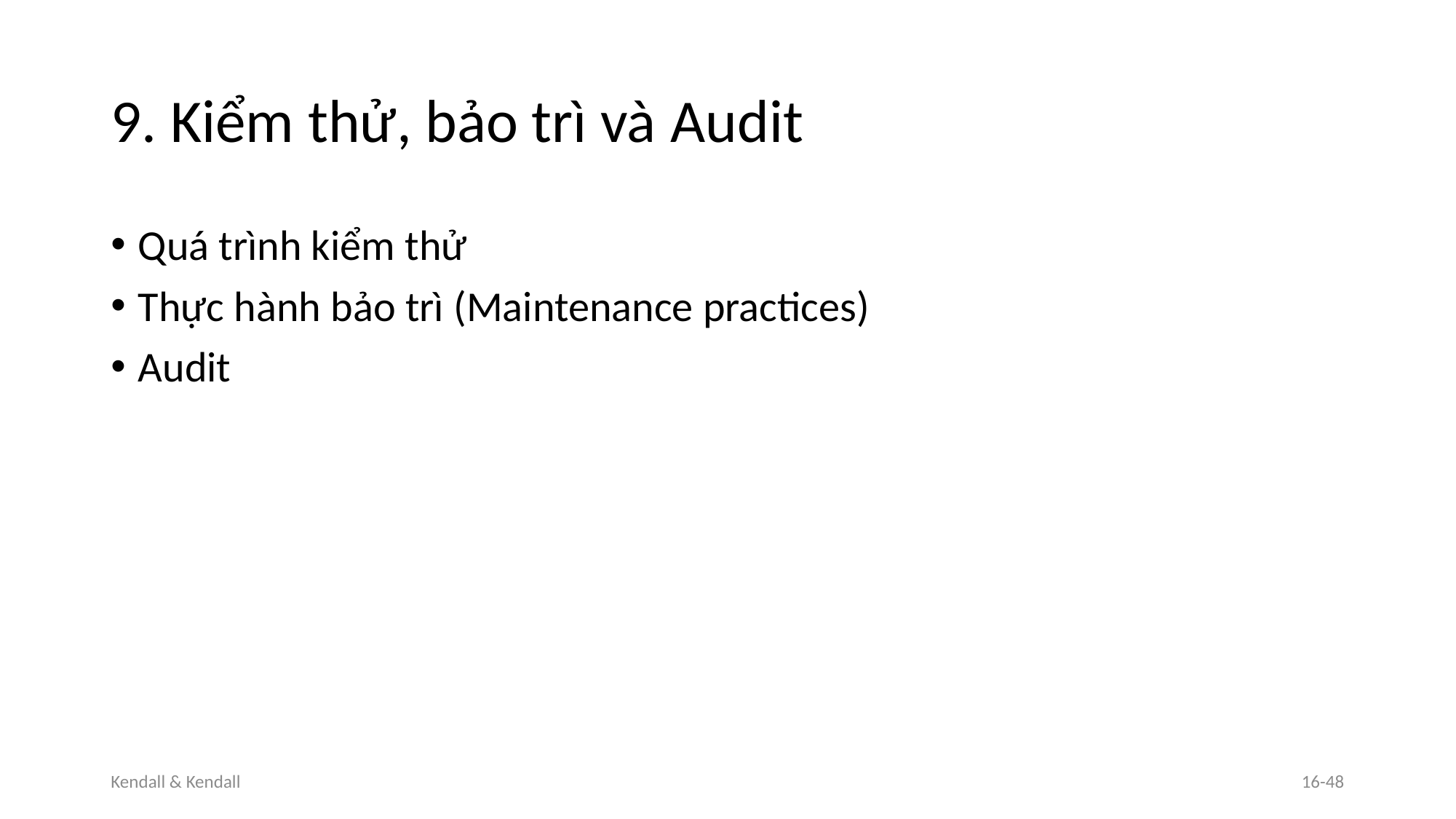

# 9. Kiểm thử, bảo trì và Audit
Quá trình kiểm thử
Thực hành bảo trì (Maintenance practices)
Audit
Kendall & Kendall
16-48